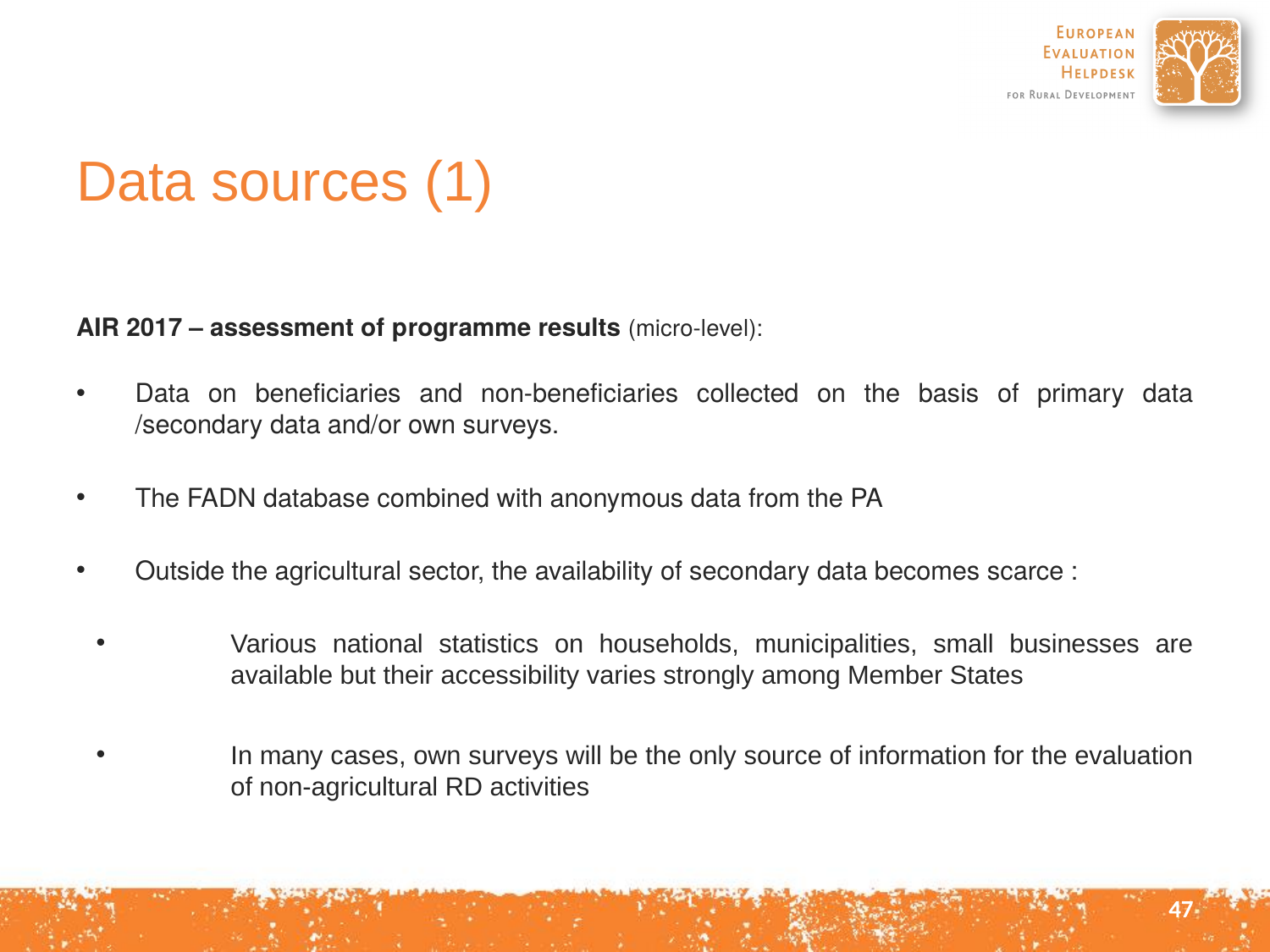

# Data sources (1)
AIR 2017 – assessment of programme results (micro-level):

Data on beneficiaries and non-beneficiaries collected on the basis of primary data /secondary data and/or own surveys.

The FADN database combined with anonymous data from the PA

Outside the agricultural sector, the availability of secondary data becomes scarce :

Various national statistics on households, municipalities, small businesses are available but their accessibility varies strongly among Member States

In many cases, own surveys will be the only source of information for the evaluation of non-agricultural RD activities

47